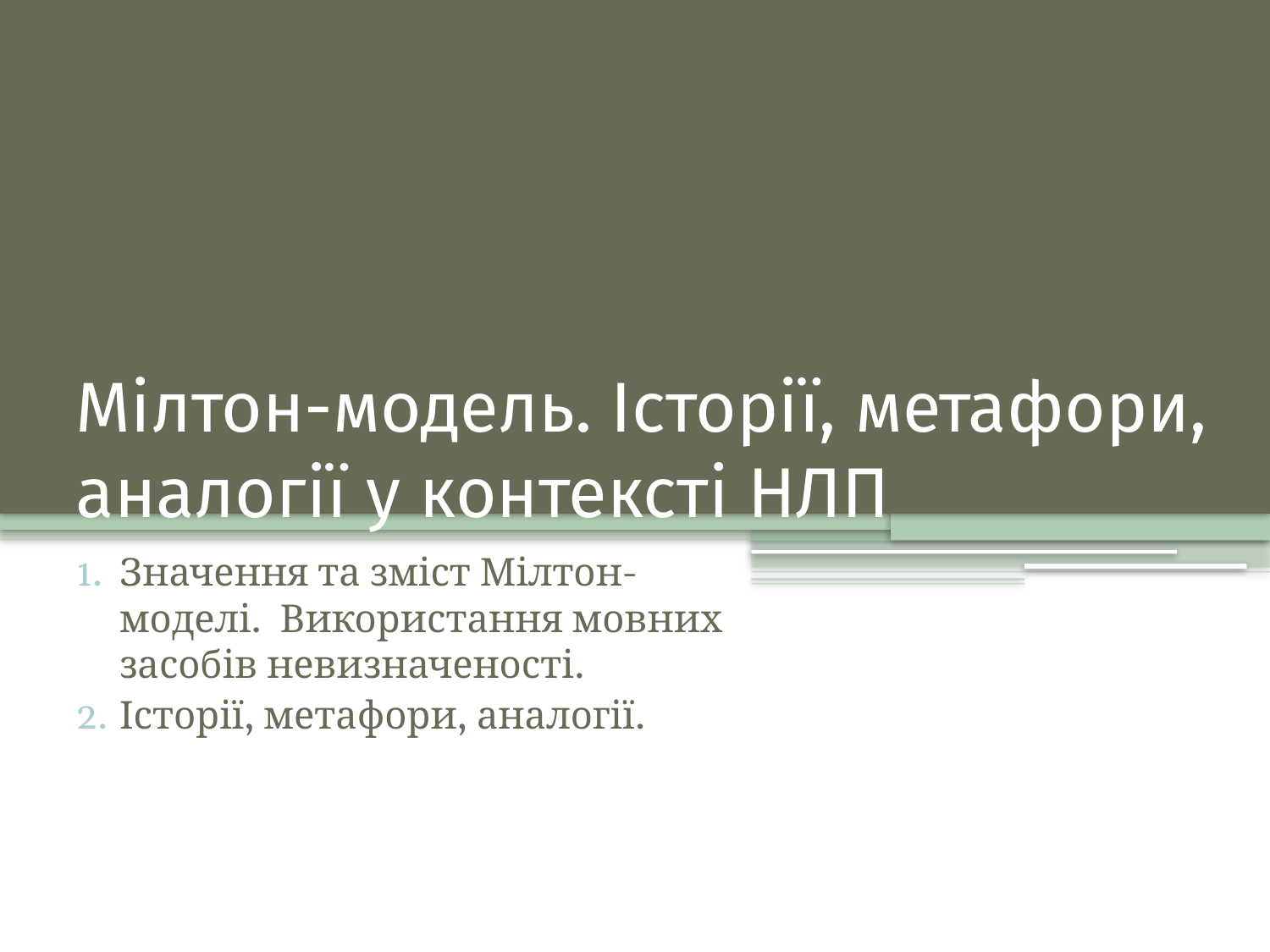

# Мілтон-модель. Історії, метафори, аналогії у контексті НЛП
Значення та зміст Мілтон-моделі.  Використання мовних засобів невизначеності.
Історії, метафори, аналогії.